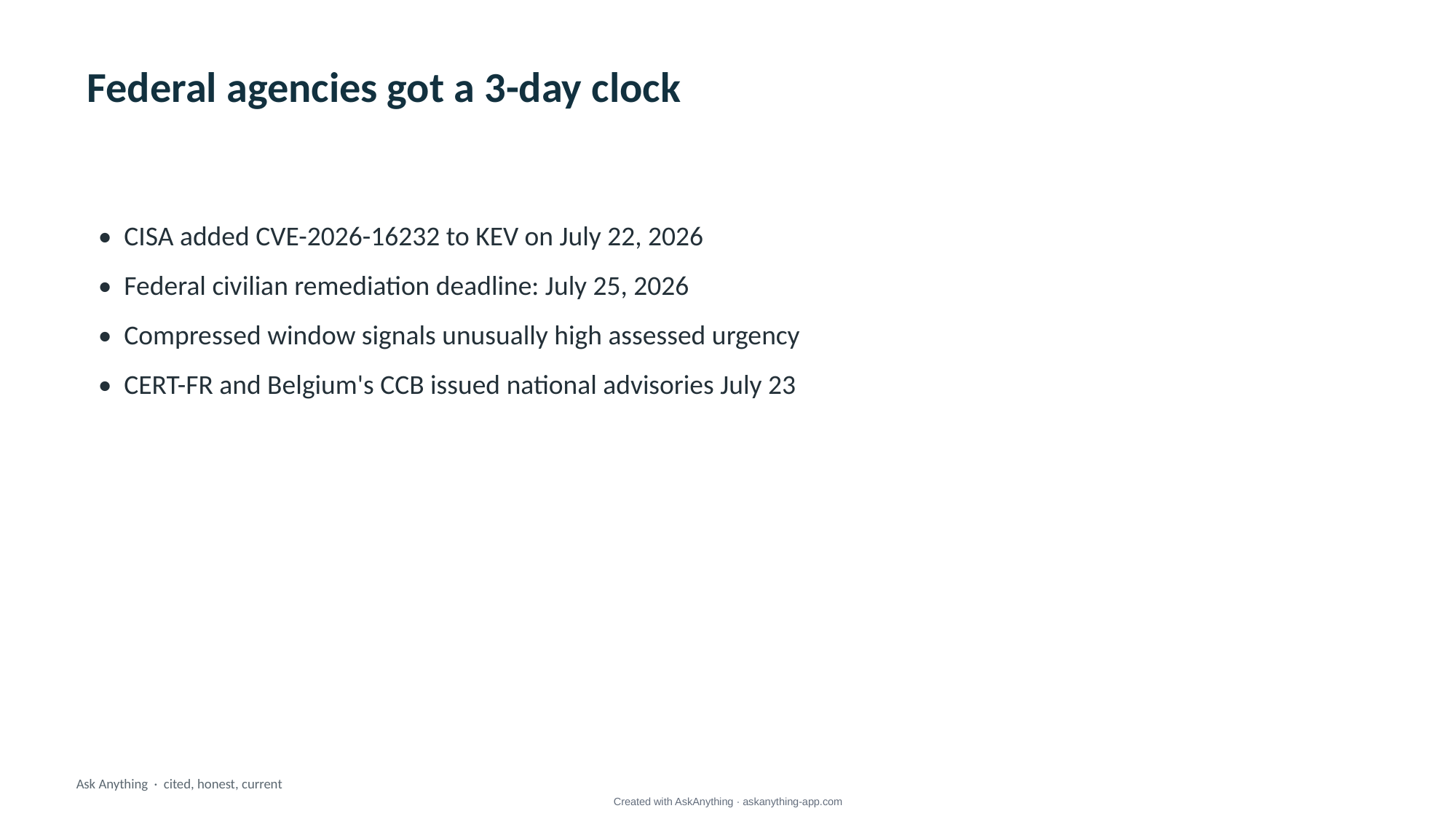

Federal agencies got a 3-day clock
•  CISA added CVE-2026-16232 to KEV on July 22, 2026
•  Federal civilian remediation deadline: July 25, 2026
•  Compressed window signals unusually high assessed urgency
•  CERT-FR and Belgium's CCB issued national advisories July 23
Ask Anything  ·  cited, honest, current
Created with AskAnything · askanything-app.com